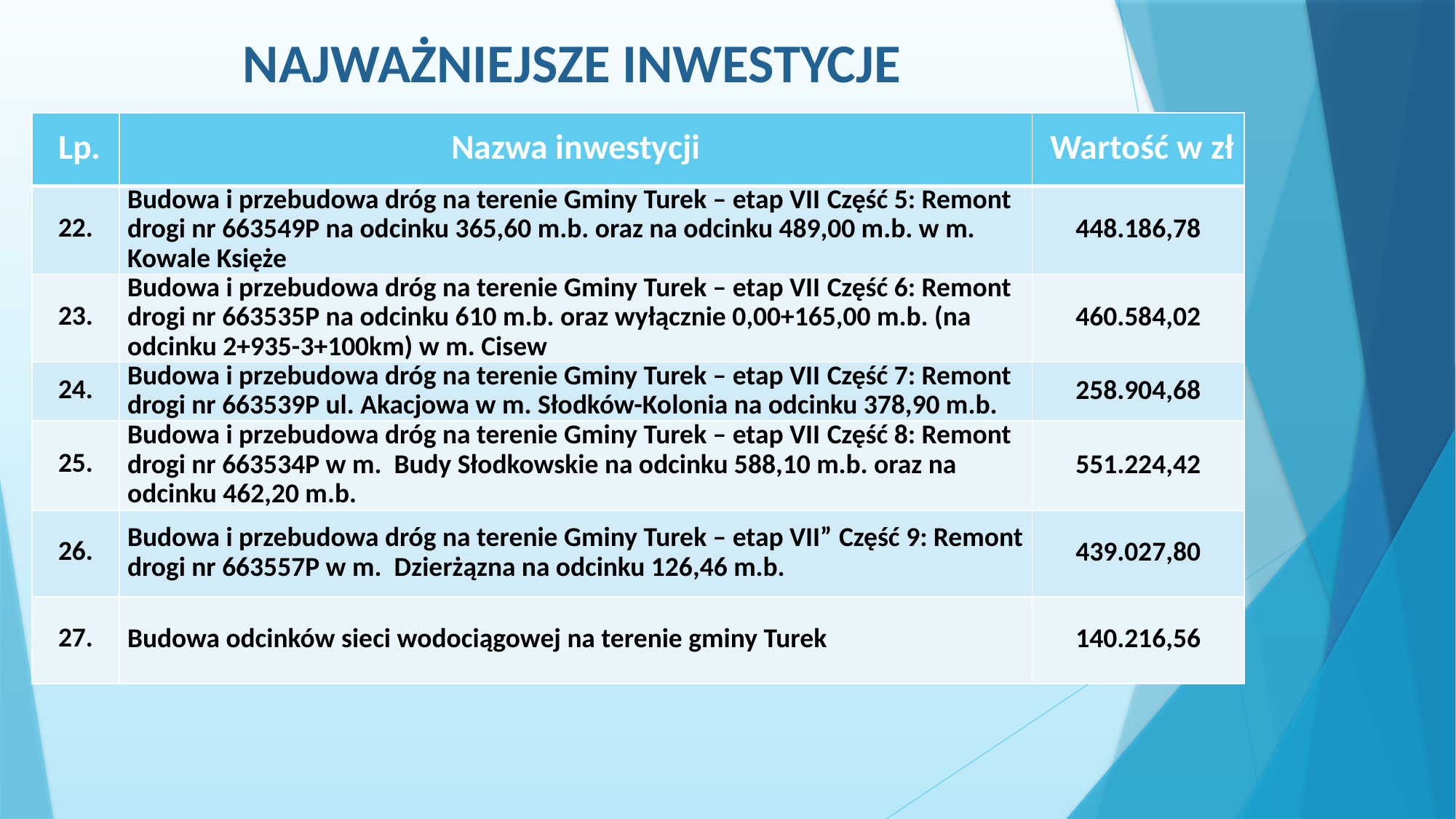

# NAJWAŻNIEJSZE INWESTYCJE
| Lp. | Nazwa inwestycji | Wartość w zł |
| --- | --- | --- |
| 22. | Budowa i przebudowa dróg na terenie Gminy Turek – etap VII Część 5: Remont drogi nr 663549P na odcinku 365,60 m.b. oraz na odcinku 489,00 m.b. w m. Kowale Księże | 448.186,78 |
| 23. | Budowa i przebudowa dróg na terenie Gminy Turek – etap VII Część 6: Remont drogi nr 663535P na odcinku 610 m.b. oraz wyłącznie 0,00+165,00 m.b. (na odcinku 2+935-3+100km) w m. Cisew | 460.584,02 |
| 24. | Budowa i przebudowa dróg na terenie Gminy Turek – etap VII Część 7: Remont drogi nr 663539P ul. Akacjowa w m. Słodków-Kolonia na odcinku 378,90 m.b. | 258.904,68 |
| 25. | Budowa i przebudowa dróg na terenie Gminy Turek – etap VII Część 8: Remont drogi nr 663534P w m. Budy Słodkowskie na odcinku 588,10 m.b. oraz na odcinku 462,20 m.b. | 551.224,42 |
| 26. | Budowa i przebudowa dróg na terenie Gminy Turek – etap VII” Część 9: Remont drogi nr 663557P w m. Dzierżązna na odcinku 126,46 m.b. | 439.027,80 |
| 27. | Budowa odcinków sieci wodociągowej na terenie gminy Turek | 140.216,56 |